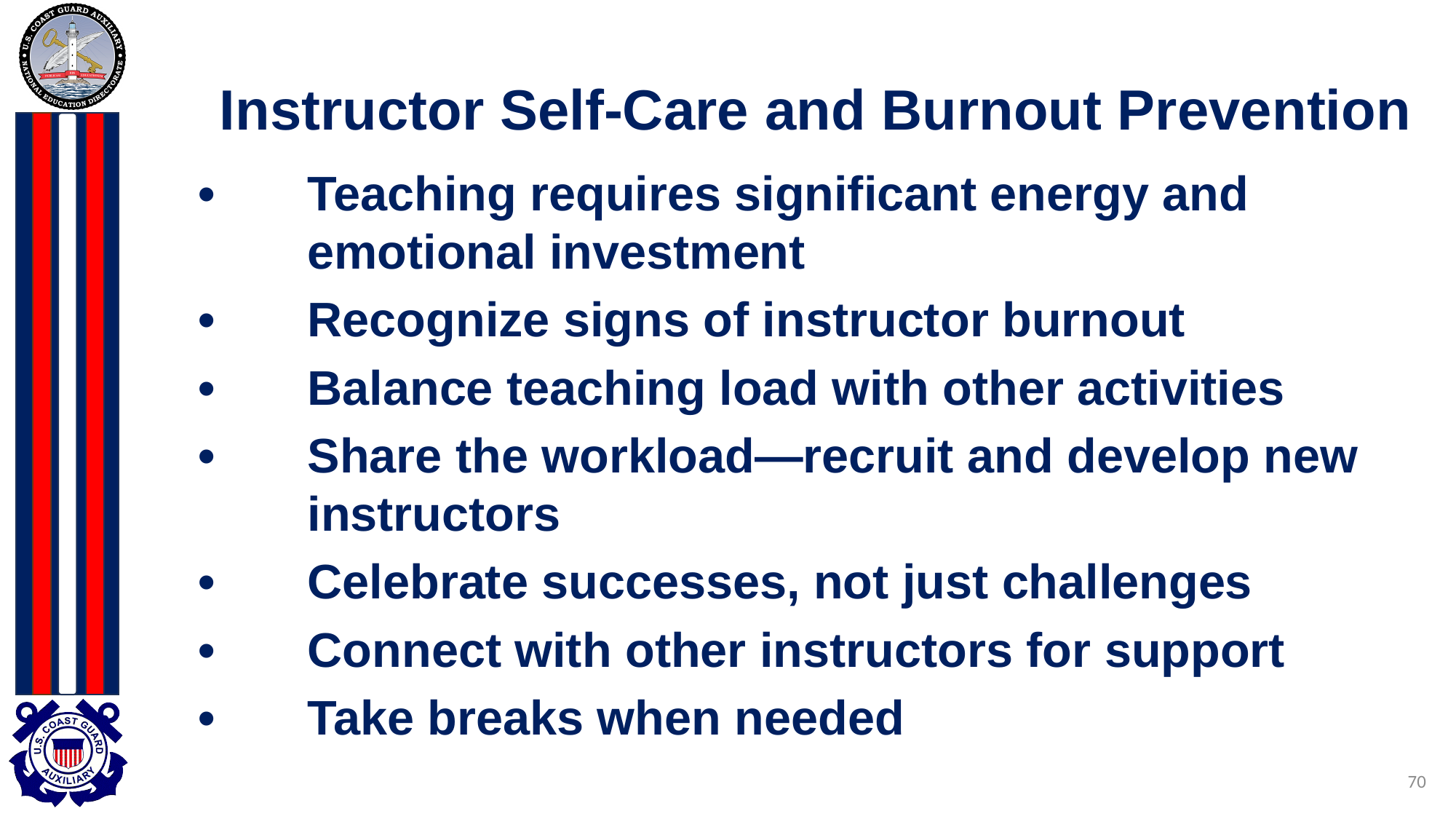

# Instructor Self-Care and Burnout Prevention
•	Teaching requires significant energy and
	emotional investment
•	Recognize signs of instructor burnout
•	Balance teaching load with other activities
•	Share the workload—recruit and develop new
	instructors
•	Celebrate successes, not just challenges
•	Connect with other instructors for support
•	Take breaks when needed
70